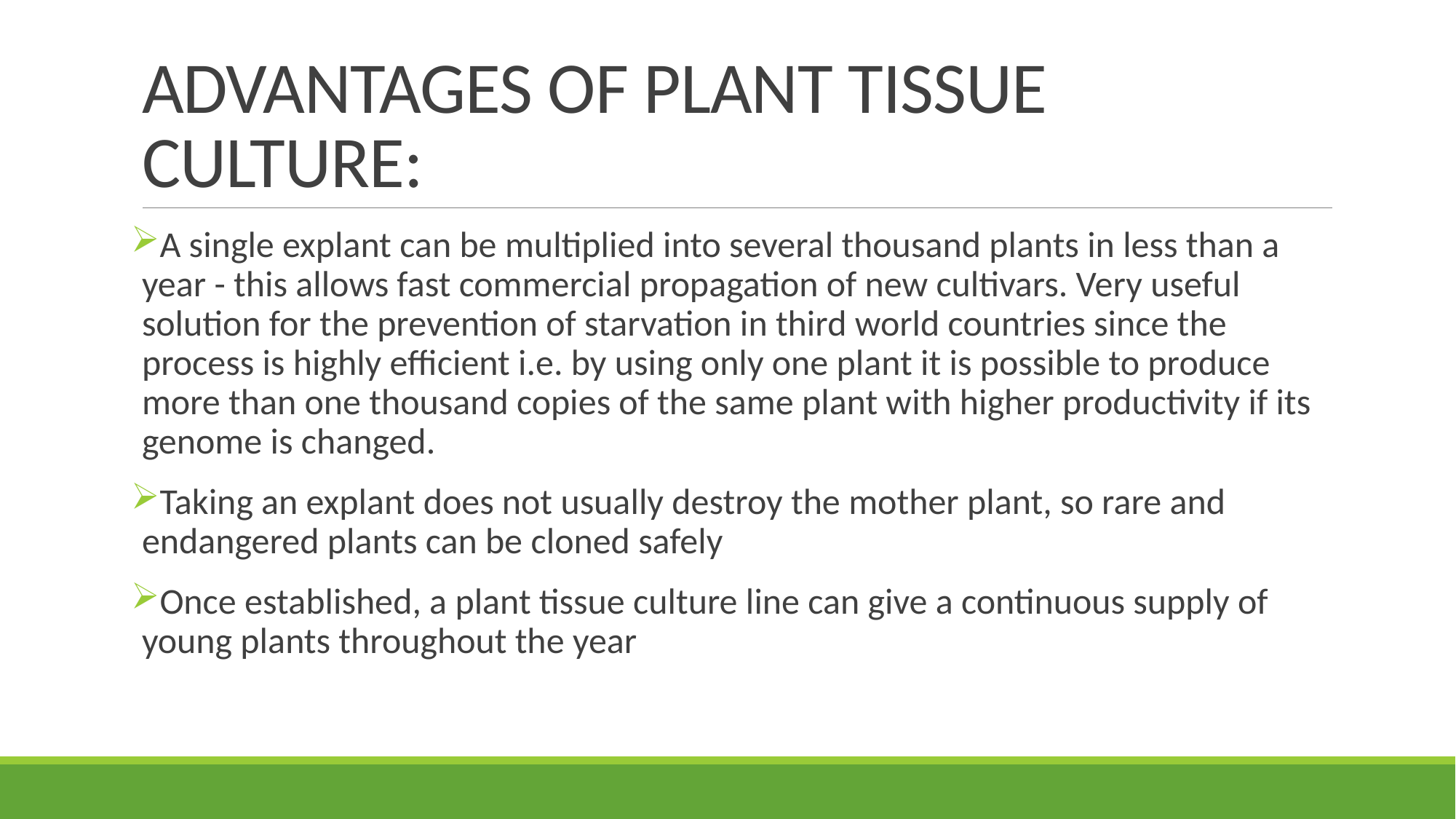

# ADVANTAGES OF PLANT TISSUE CULTURE:
A single explant can be multiplied into several thousand plants in less than a year - this allows fast commercial propagation of new cultivars. Very useful solution for the prevention of starvation in third world countries since the process is highly efficient i.e. by using only one plant it is possible to produce more than one thousand copies of the same plant with higher productivity if its genome is changed.
Taking an explant does not usually destroy the mother plant, so rare and endangered plants can be cloned safely
Once established, a plant tissue culture line can give a continuous supply of young plants throughout the year